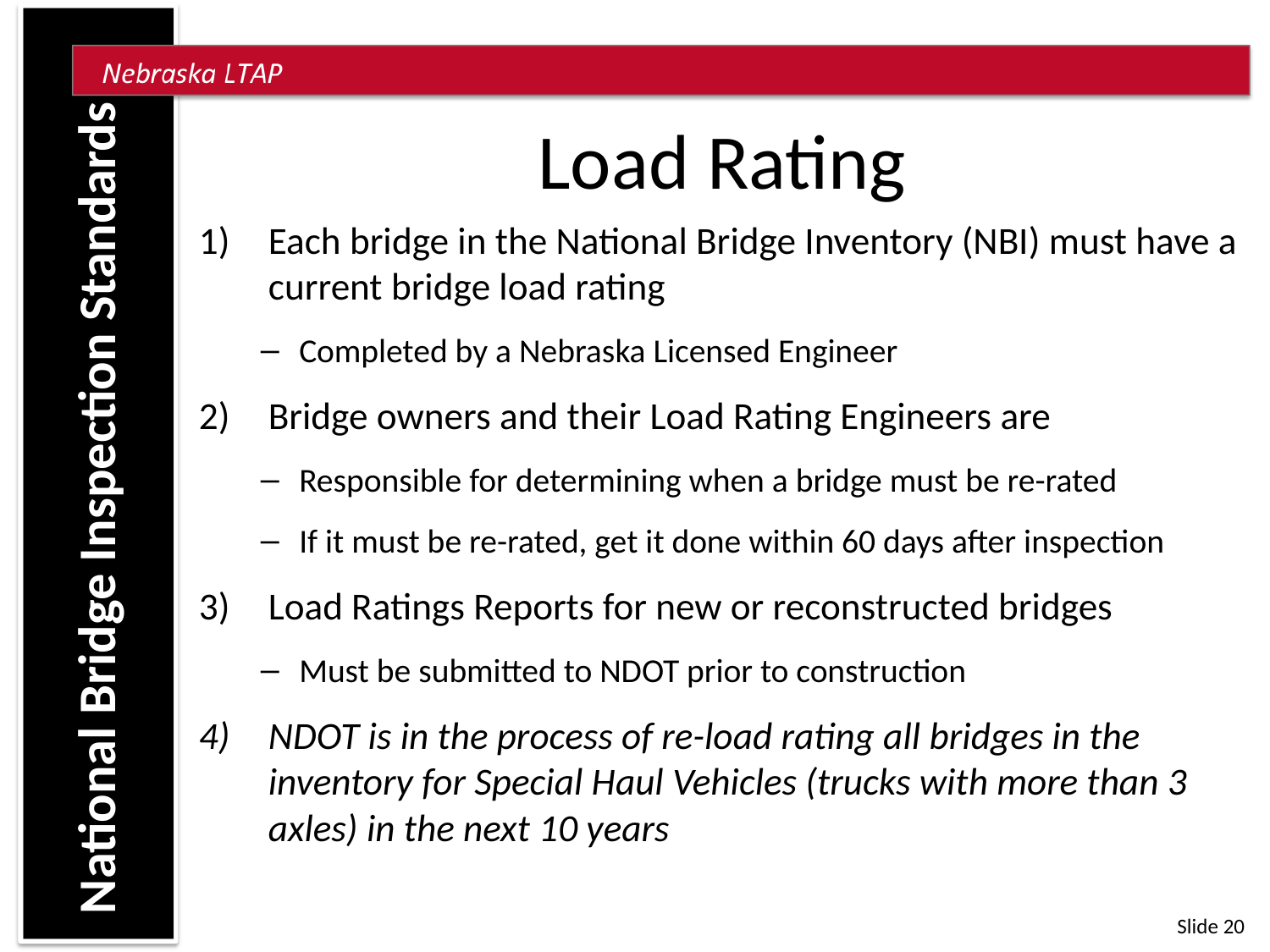

Load Rating
Each bridge in the National Bridge Inventory (NBI) must have a current bridge load rating
Completed by a Nebraska Licensed Engineer
Bridge owners and their Load Rating Engineers are
Responsible for determining when a bridge must be re-rated
If it must be re-rated, get it done within 60 days after inspection
Load Ratings Reports for new or reconstructed bridges
Must be submitted to NDOT prior to construction
NDOT is in the process of re-load rating all bridges in the inventory for Special Haul Vehicles (trucks with more than 3 axles) in the next 10 years
 National Bridge Inspection Standards
Slide 20